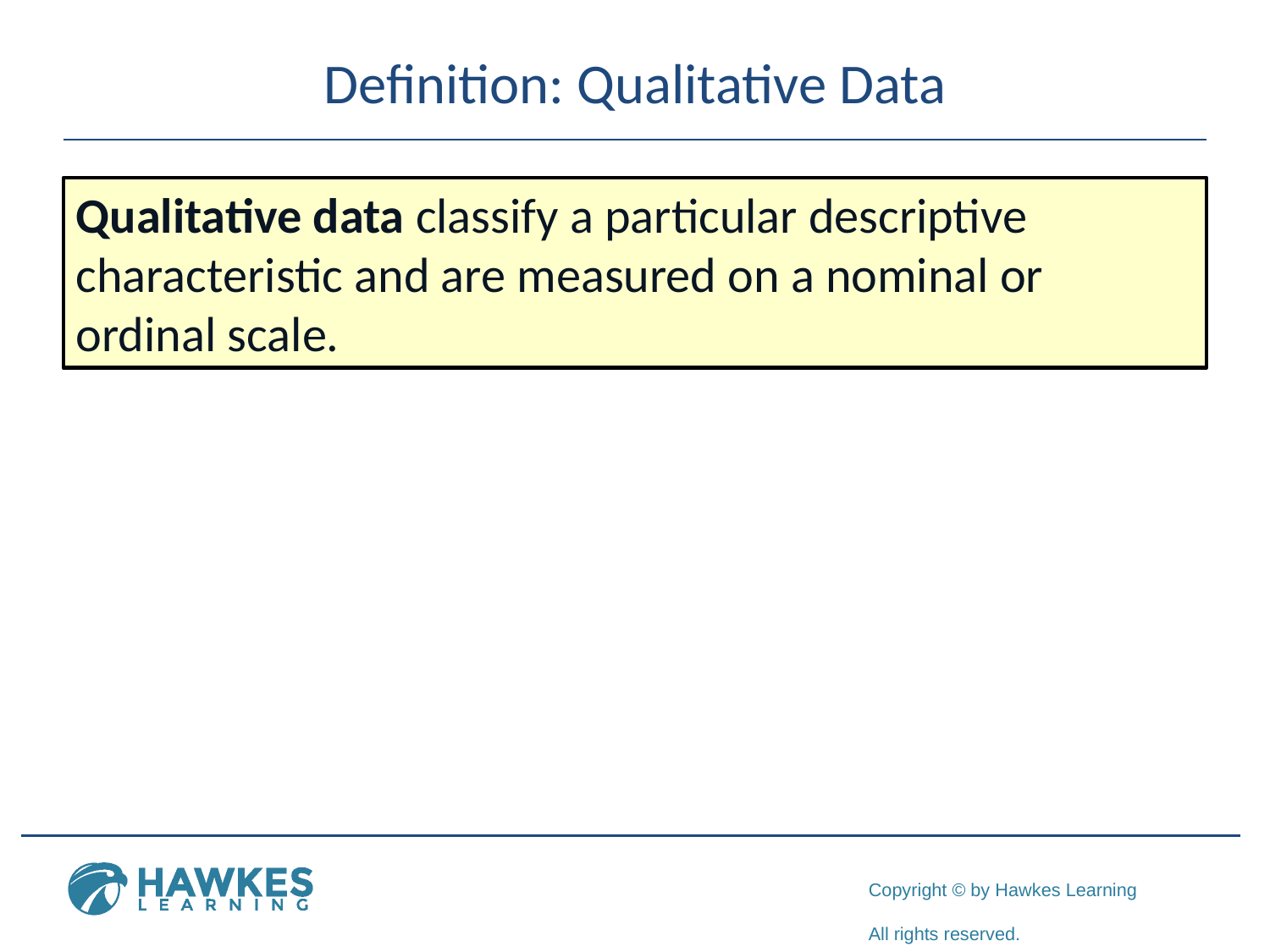

# Definition: Qualitative Data
Qualitative data classify a particular descriptive characteristic and are measured on a nominal or ordinal scale.